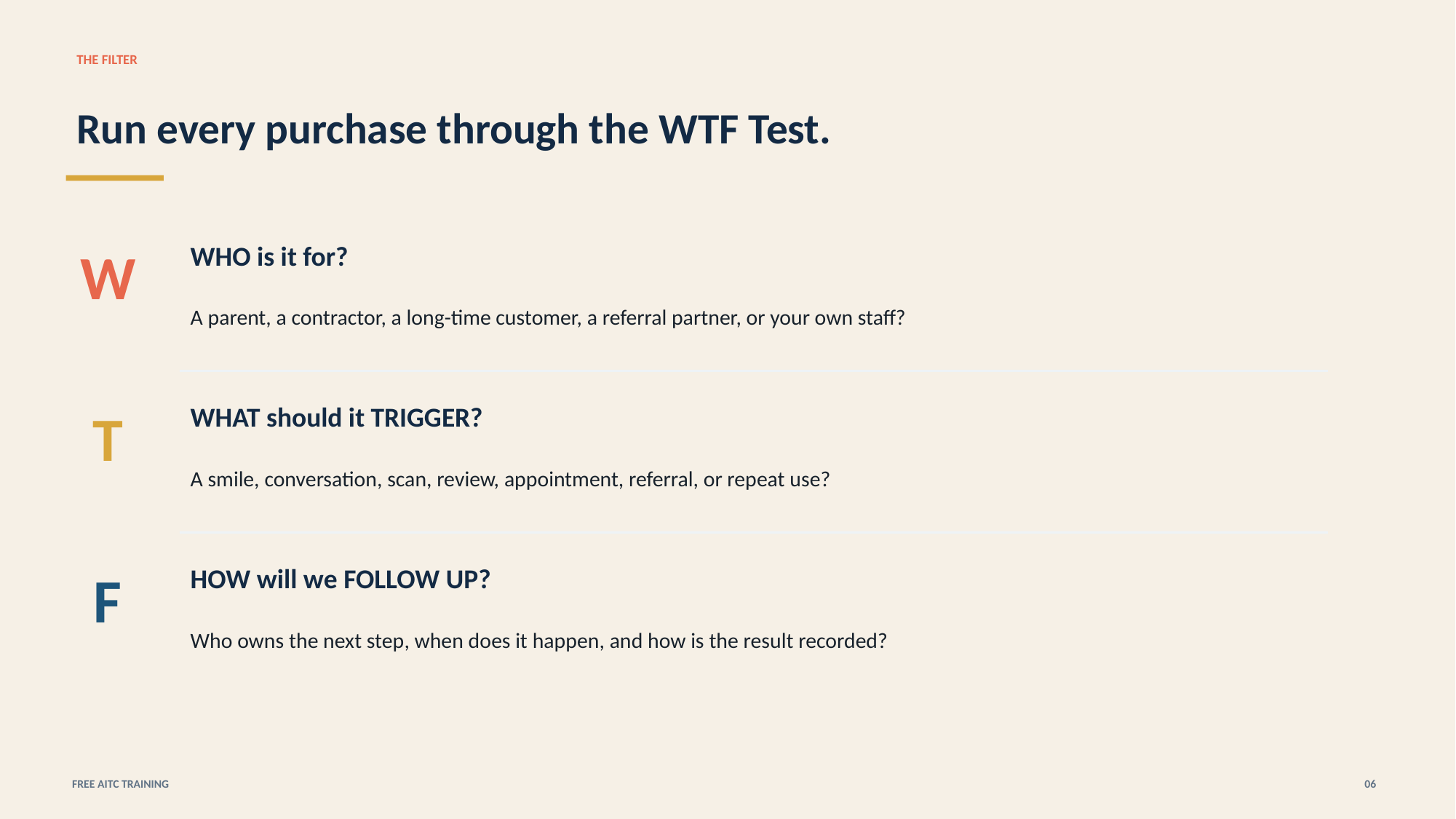

THE FILTER
Run every purchase through the WTF Test.

W
WHO is it for?
A parent, a contractor, a long-time customer, a referral partner, or your own staff?

T
WHAT should it TRIGGER?
A smile, conversation, scan, review, appointment, referral, or repeat use?

F
HOW will we FOLLOW UP?
Who owns the next step, when does it happen, and how is the result recorded?
FREE AITC TRAINING
06